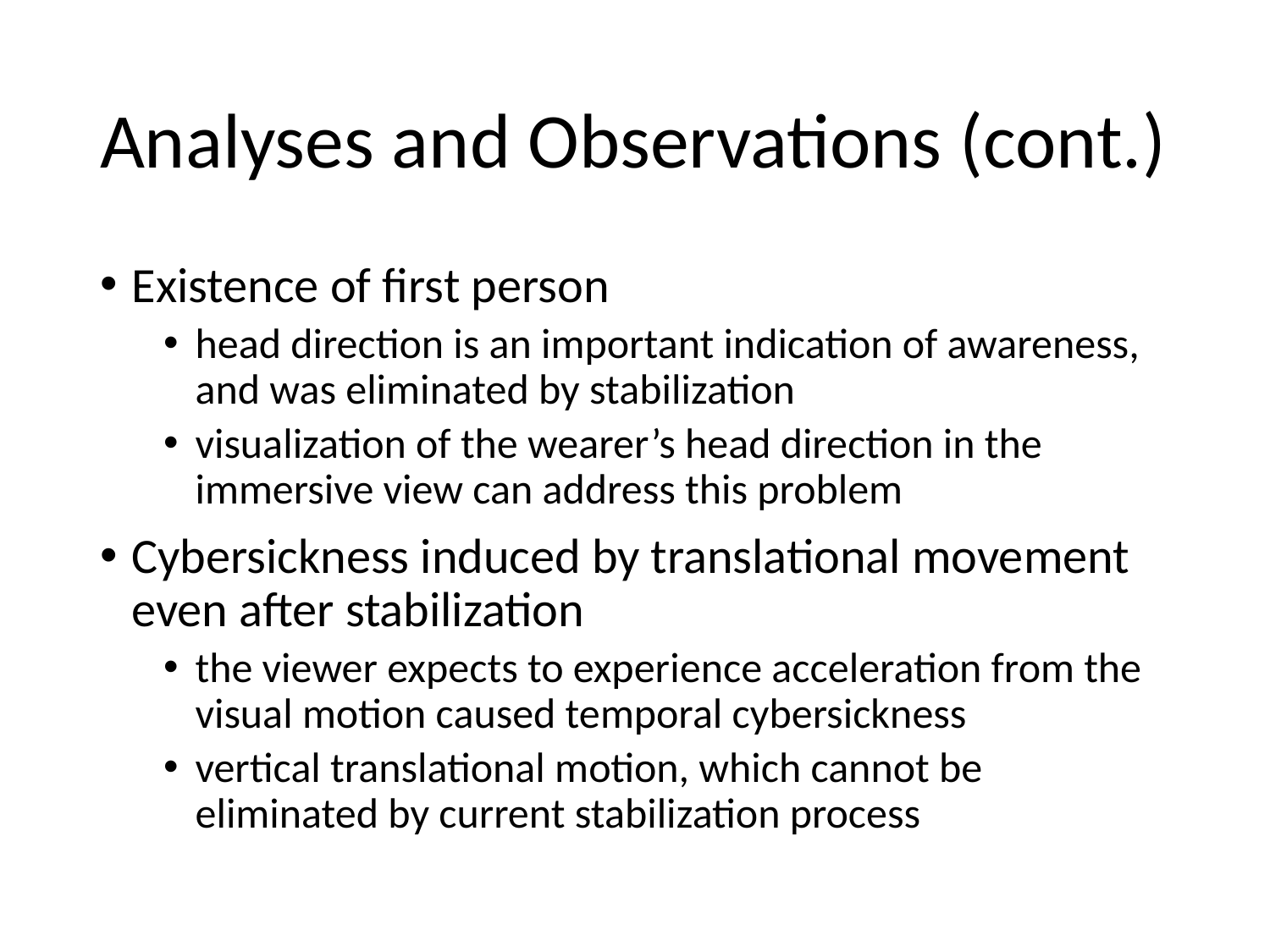

# Analyses and Observations (cont.)
Existence of first person
head direction is an important indication of awareness, and was eliminated by stabilization
visualization of the wearer’s head direction in the immersive view can address this problem
Cybersickness induced by translational movement even after stabilization
the viewer expects to experience acceleration from the visual motion caused temporal cybersickness
vertical translational motion, which cannot be eliminated by current stabilization process